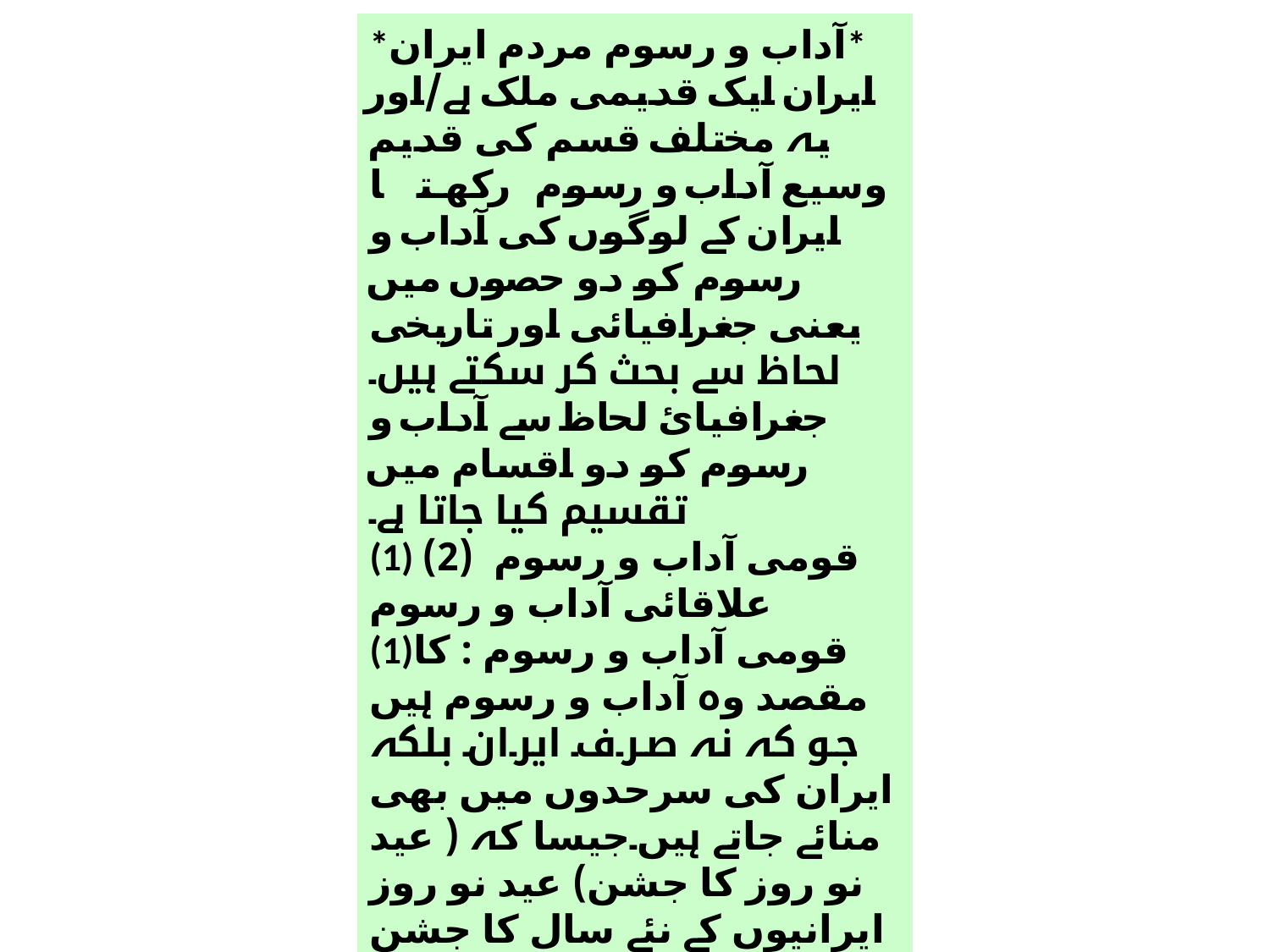

*آداب و رسوم مردم ایران*
ایران ایک قدیمی ملک ہے/اور یہ مختلف قسم کی قدیم وسیع آداب و رسوم رکھتا ہے۔ایران کے لوگوں کی آداب و رسوم کو دو حصوں میں یعنی جغرافیائی اور تاریخی لحاظ سے بحث کر سکتے ہیں۔جغرافیائ لحاظ سے آداب و رسوم کو دو اقسام میں تقسیم کیا جاتا ہے۔
(1) قومی آداب و رسوم  (2) علاقائی آداب و رسوم
(1)قومی آداب و رسوم : کا مقصد وہ آداب و رسوم ہیں جو کہ نہ صرف ایران بلکہ ایران کی سرحدوں میں بھی منائے جاتے ہیں۔جیسا کہ ( عید نو روز کا جشن) عید نو روز ایرانیوں کے نئے سال کا جشن ہے جو کہ تین ہزار (٣٠٠٠) سال پہلے سے منایا جاتا ہے اور آج کل تقریباً تین سو ملین لوگ اس جشن کو پوری دنیا میں مناتے ہیں۔عید نو روز فصل بہار یعنی بہار کے موسم کا آغاز ہے۔۔